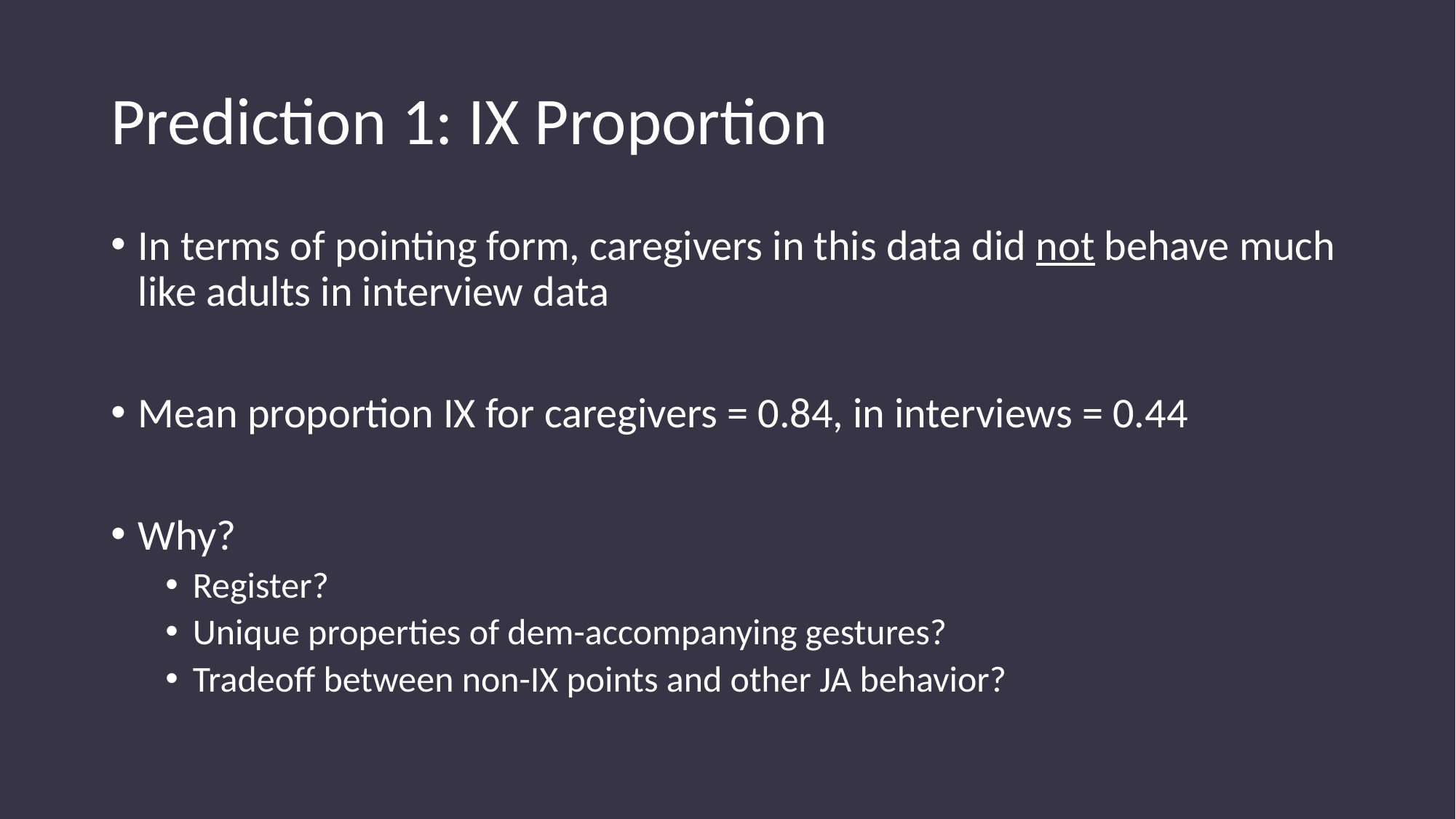

# Prediction 1: IX Proportion
In terms of pointing form, caregivers in this data did not behave much like adults in interview data

Mean proportion IX for caregivers = 0.84, in interviews = 0.44

Why?
Register?
Unique properties of dem-accompanying gestures?
Tradeoff between non-IX points and other JA behavior?